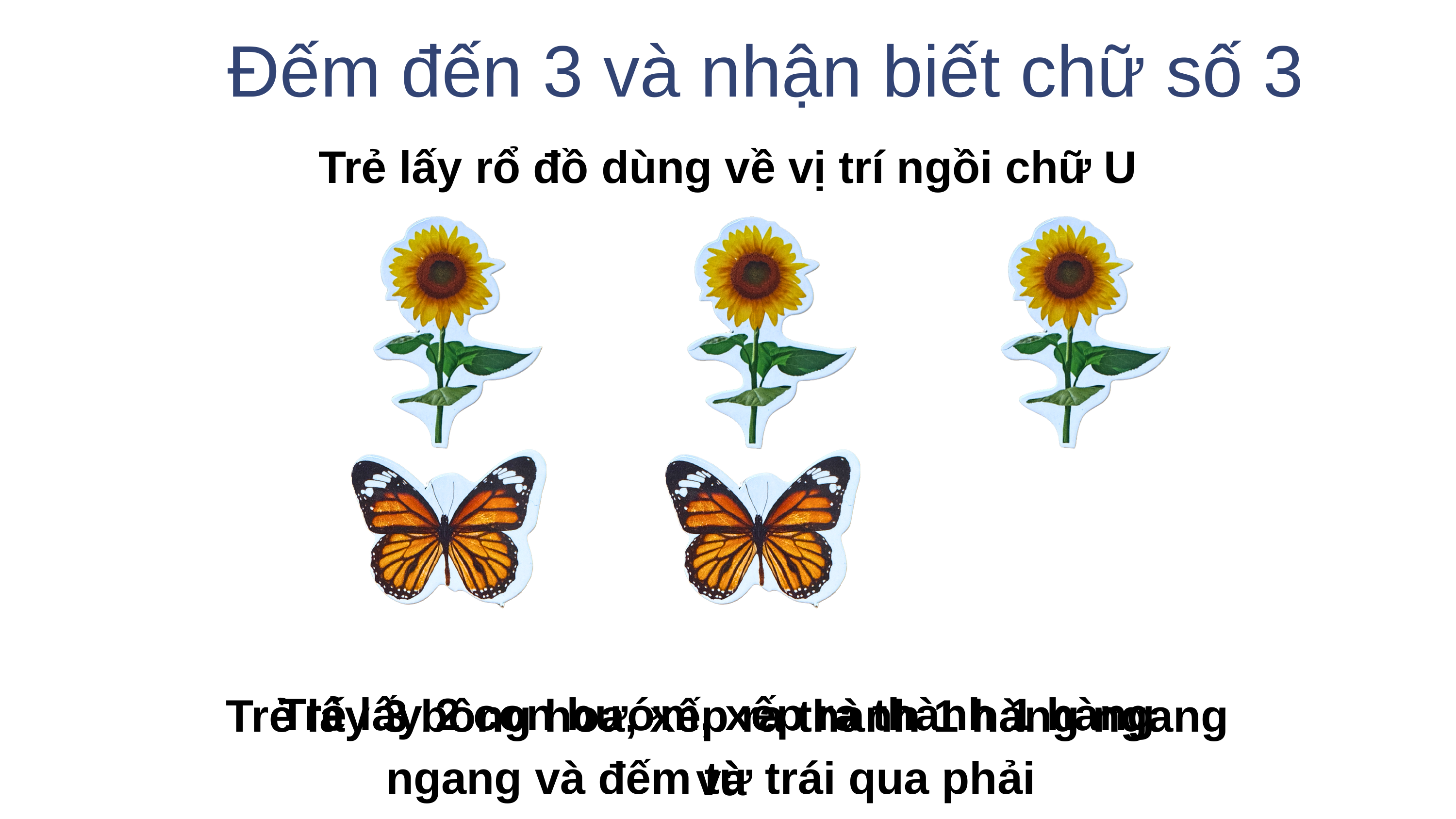

Đếm đến 3 và nhận biết chữ số 3
Trẻ lấy rổ đồ dùng về vị trí ngồi chữ U

Trẻ lấy 2 con bướm, xếp ra thành 1 hàng ngang và đếm từ trái qua phải
Trẻ lấy 3 bông hoa, xếp ra thành 1 hàng ngang và
đếm từ trái qua phải